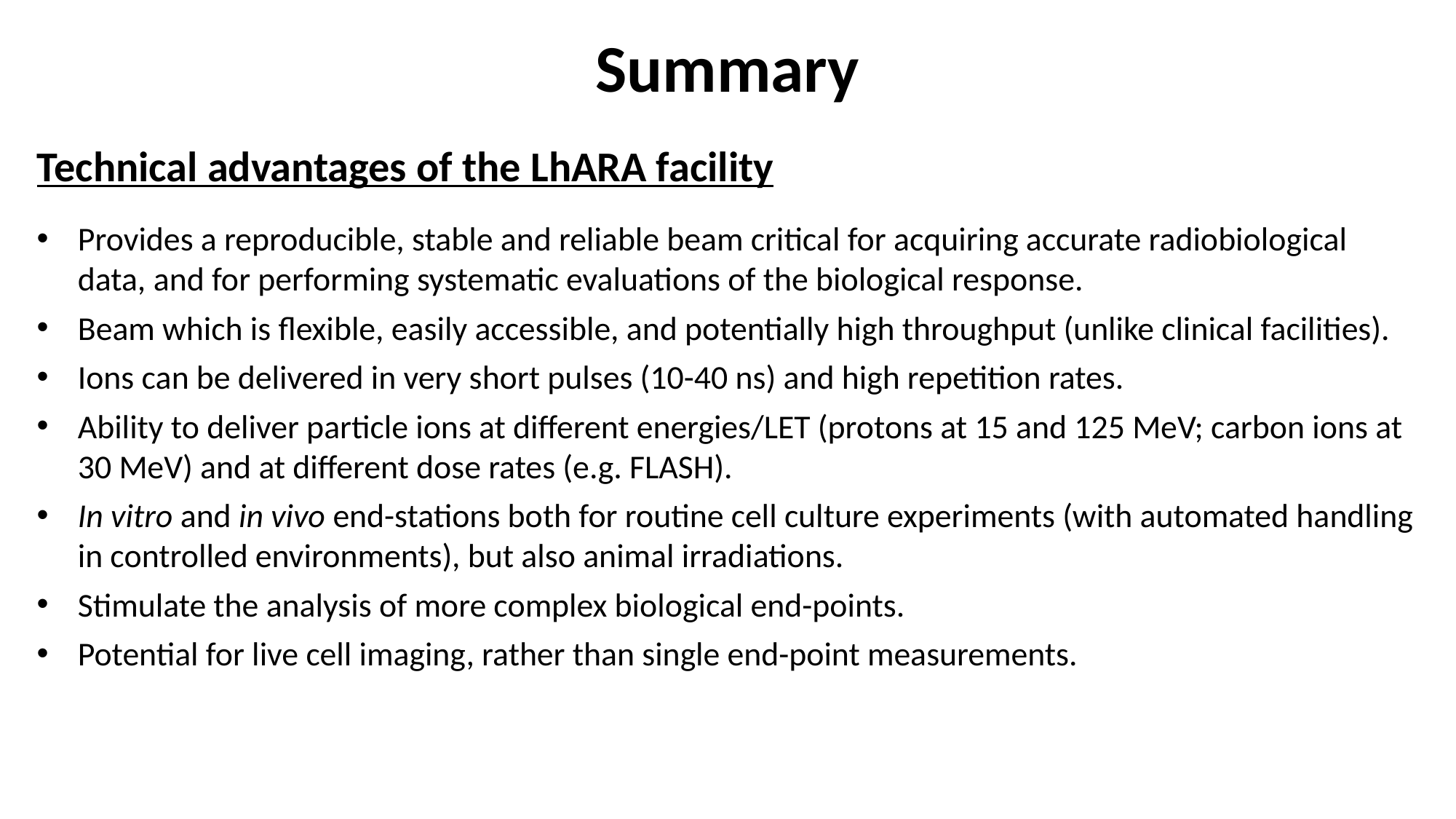

# Summary
Technical advantages of the LhARA facility
Provides a reproducible, stable and reliable beam critical for acquiring accurate radiobiological data, and for performing systematic evaluations of the biological response.
Beam which is flexible, easily accessible, and potentially high throughput (unlike clinical facilities).
Ions can be delivered in very short pulses (10-40 ns) and high repetition rates.
Ability to deliver particle ions at different energies/LET (protons at 15 and 125 MeV; carbon ions at 30 MeV) and at different dose rates (e.g. FLASH).
In vitro and in vivo end-stations both for routine cell culture experiments (with automated handling in controlled environments), but also animal irradiations.
Stimulate the analysis of more complex biological end-points.
Potential for live cell imaging, rather than single end-point measurements.